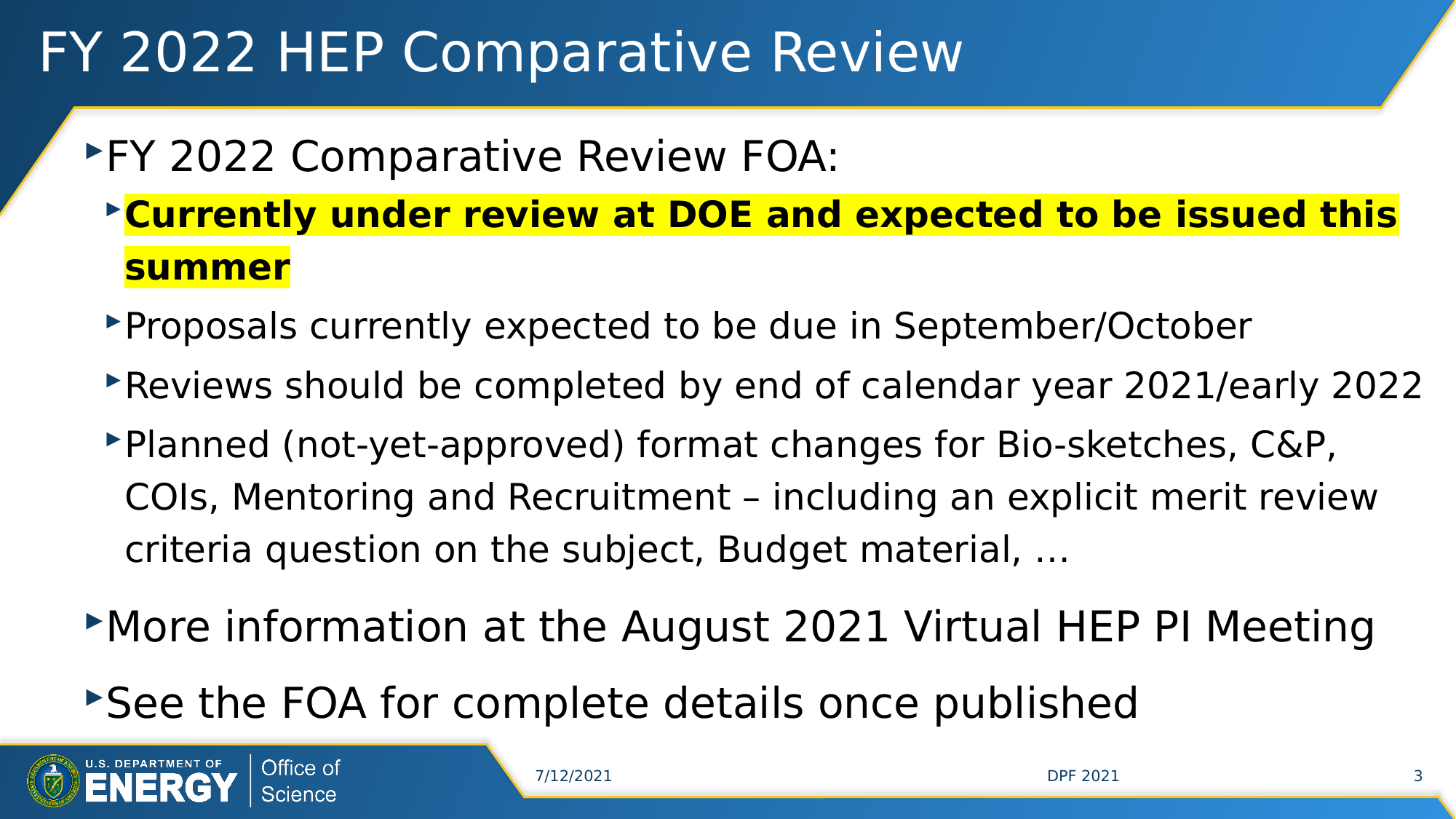

# FY 2022 HEP Comparative Review
FY 2022 Comparative Review FOA:
Currently under review at DOE and expected to be issued this summer
Proposals currently expected to be due in September/October
Reviews should be completed by end of calendar year 2021/early 2022
Planned (not-yet-approved) format changes for Bio-sketches, C&P, COIs, Mentoring and Recruitment – including an explicit merit review criteria question on the subject, Budget material, …
More information at the August 2021 Virtual HEP PI Meeting
See the FOA for complete details once published
7/12/2021
DPF 2021
3